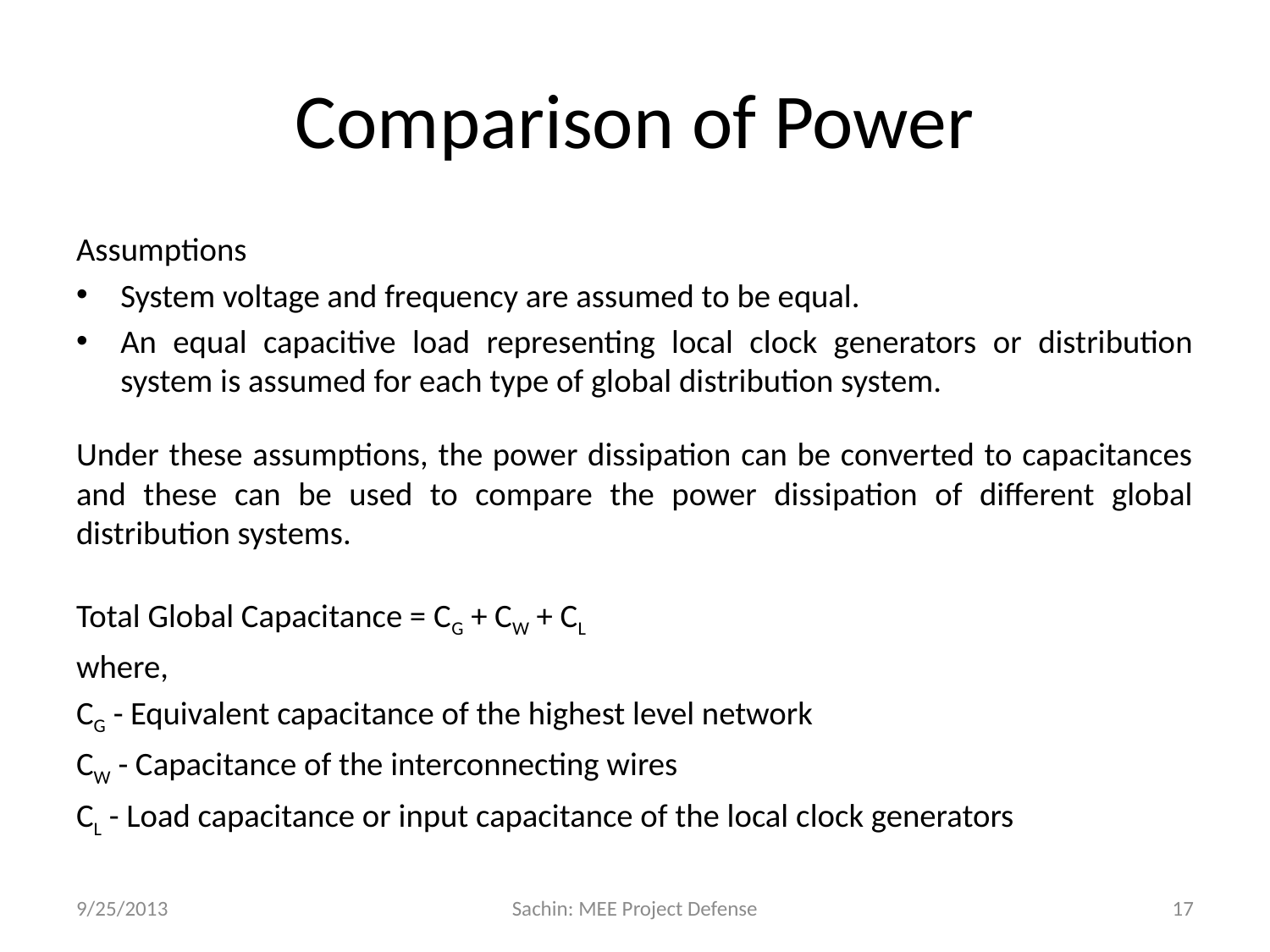

# Comparison of Power
Assumptions
System voltage and frequency are assumed to be equal.
An equal capacitive load representing local clock generators or distribution system is assumed for each type of global distribution system.

Under these assumptions, the power dissipation can be converted to capacitances and these can be used to compare the power dissipation of different global distribution systems.

Total Global Capacitance = CG + CW + CL
where,
CG - Equivalent capacitance of the highest level network
CW - Capacitance of the interconnecting wires
CL - Load capacitance or input capacitance of the local clock generators
9/25/2013
Sachin: MEE Project Defense
17